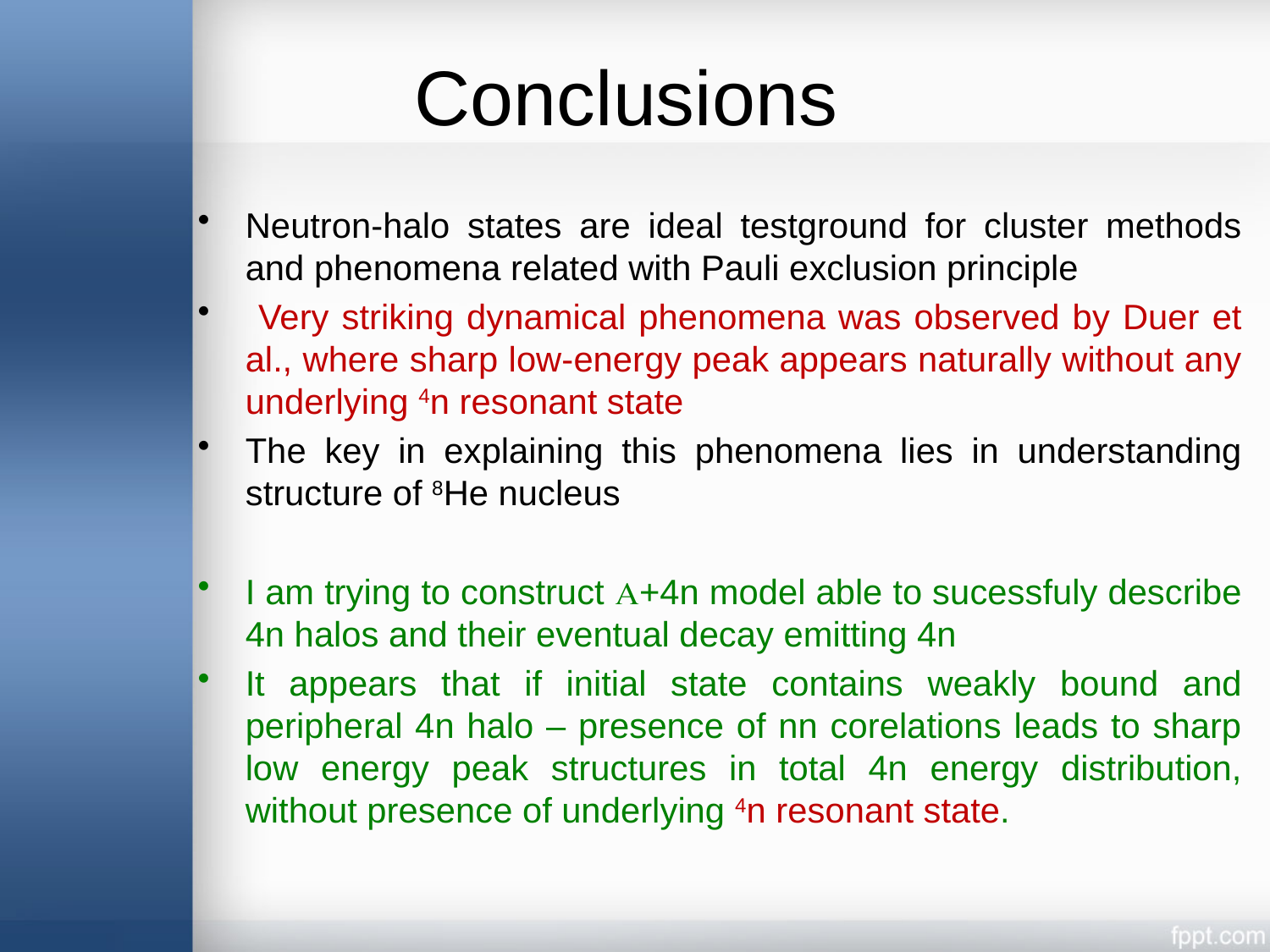

# Conclusions
Neutron-halo states are ideal testground for cluster methods and phenomena related with Pauli exclusion principle
 Very striking dynamical phenomena was observed by Duer et al., where sharp low-energy peak appears naturally without any underlying 4n resonant state
The key in explaining this phenomena lies in understanding structure of 8He nucleus

I am trying to construct Α+4n model able to sucessfuly describe 4n halos and their eventual decay emitting 4n
It appears that if initial state contains weakly bound and peripheral 4n halo – presence of nn corelations leads to sharp low energy peak structures in total 4n energy distribution, without presence of underlying 4n resonant state.